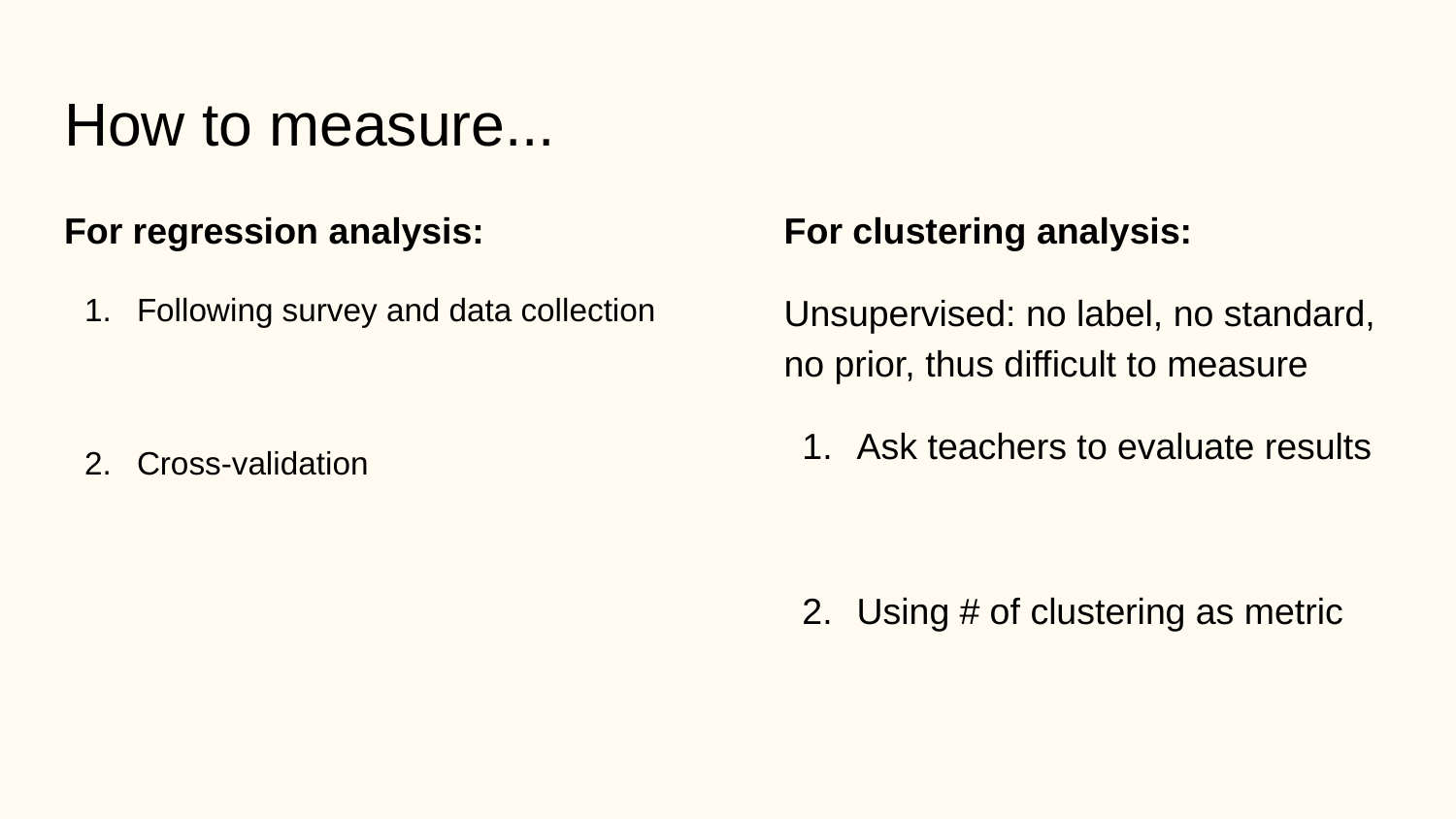

# How to measure...
For regression analysis:
Following survey and data collection

Cross-validation
For clustering analysis:
Unsupervised: no label, no standard, no prior, thus difficult to measure
Ask teachers to evaluate results

Using # of clustering as metric